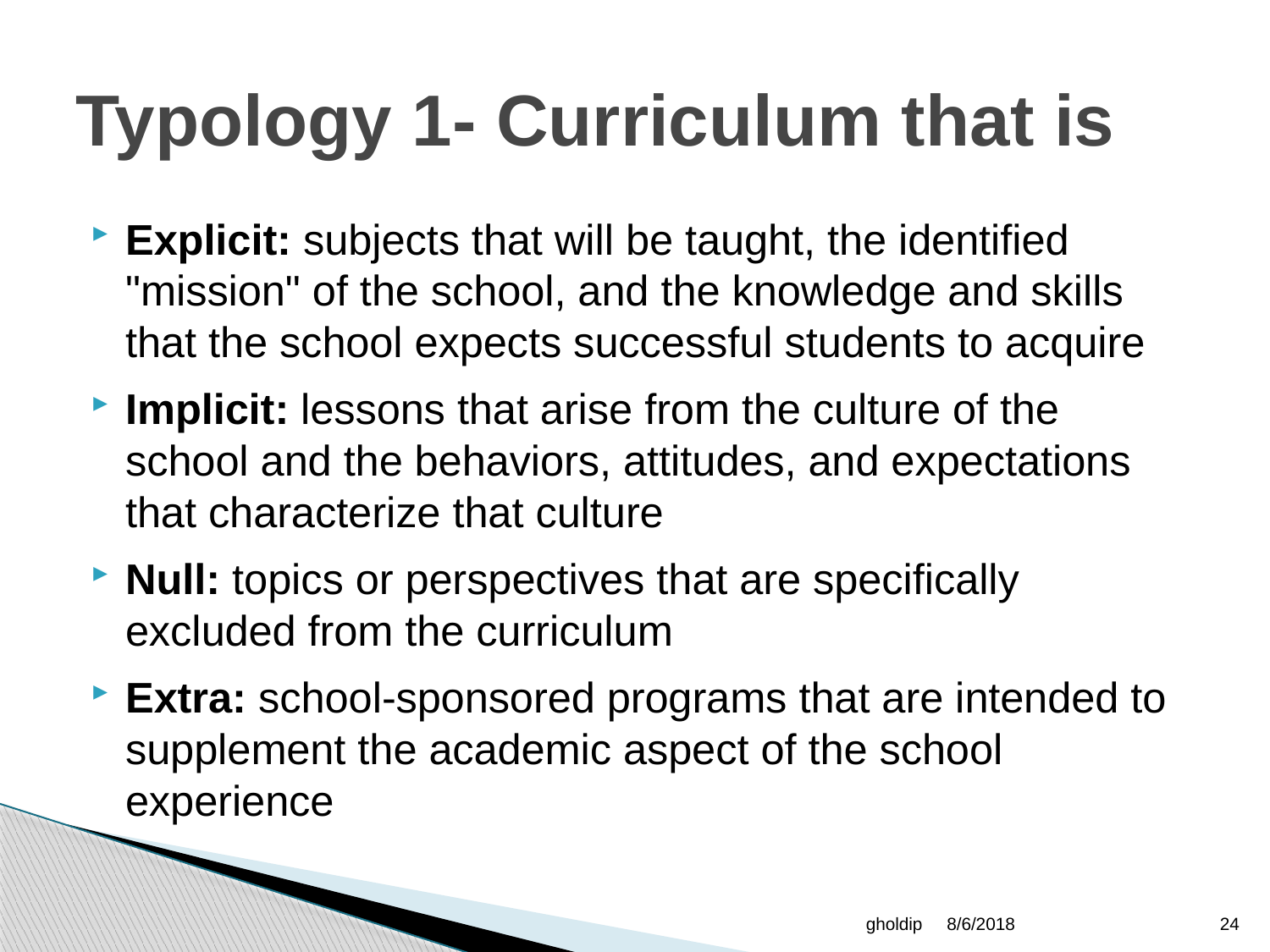

# Typology 1- Curriculum that is
Explicit: subjects that will be taught, the identified "mission" of the school, and the knowledge and skills that the school expects successful students to acquire
Implicit: lessons that arise from the culture of the school and the behaviors, attitudes, and expectations that characterize that culture
Null: topics or perspectives that are specifically excluded from the curriculum
Extra: school-sponsored programs that are intended to supplement the academic aspect of the school experience

gholdip
8/6/2018
24